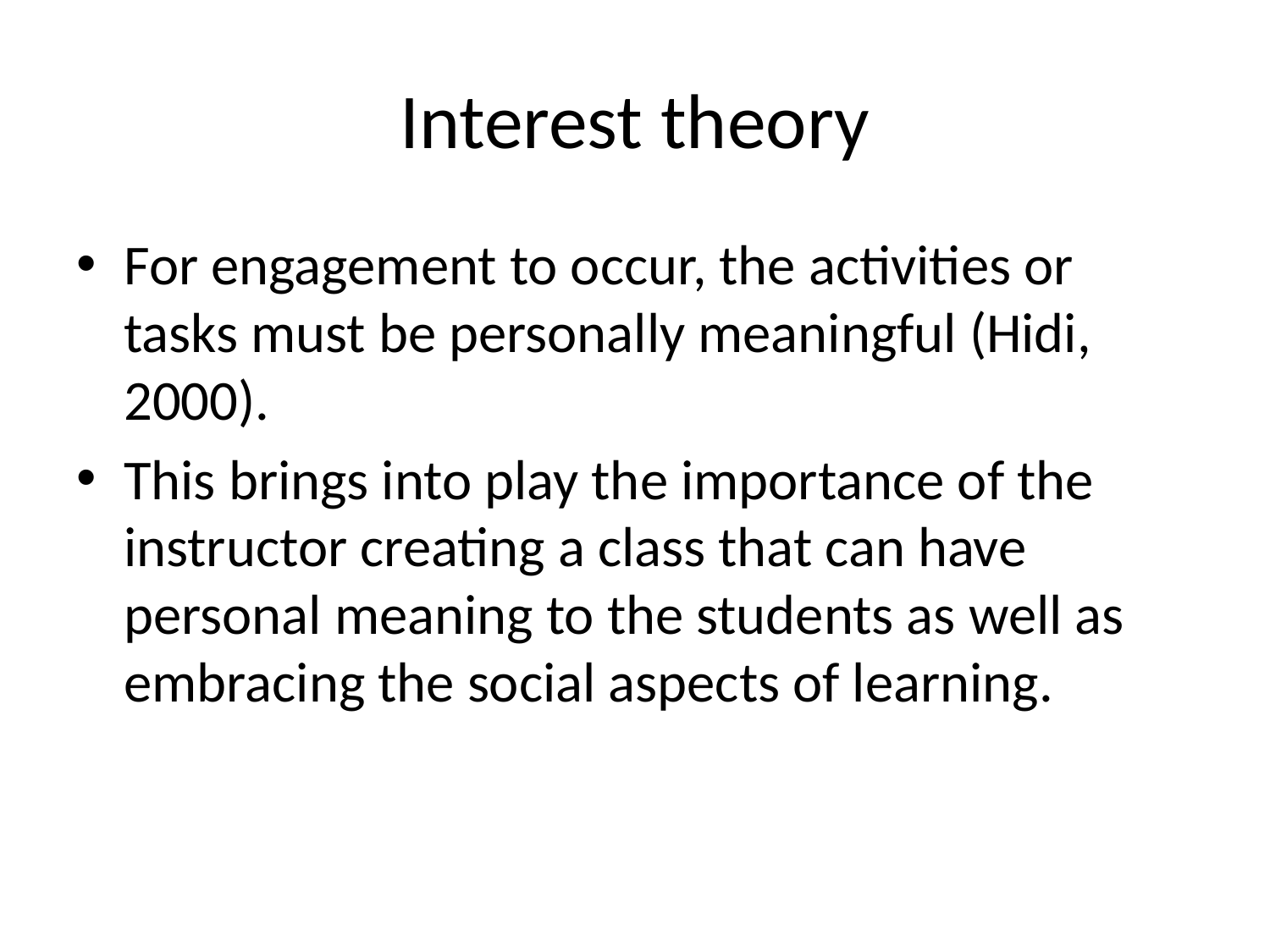

# Interest theory
For engagement to occur, the activities or tasks must be personally meaningful (Hidi, 2000).
This brings into play the importance of the instructor creating a class that can have personal meaning to the students as well as embracing the social aspects of learning.